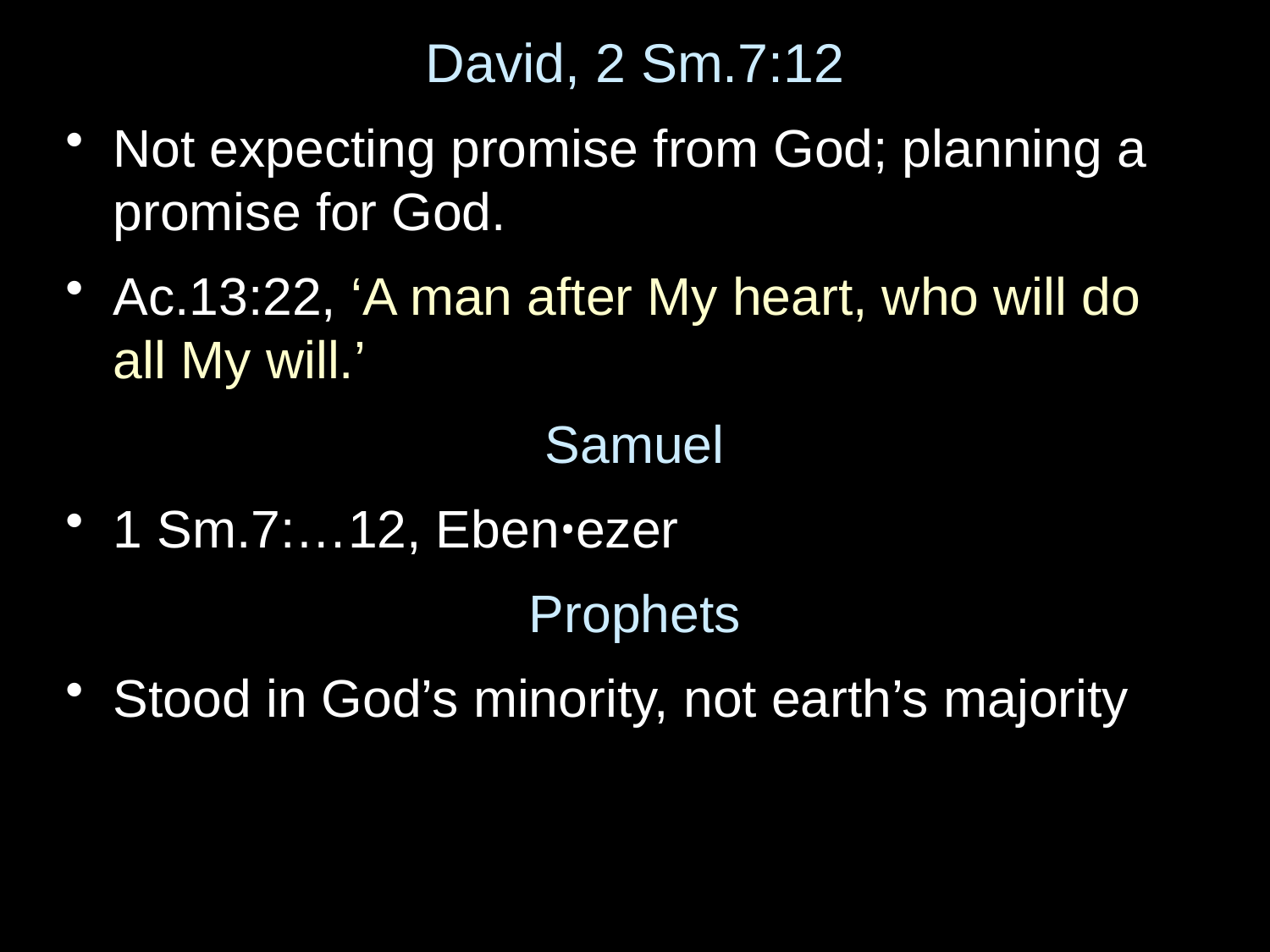

David, 2 Sm.7:12
Not expecting promise from God; planning a promise for God.
Ac.13:22, ‘A man after My heart, who will do all My will.’
Samuel
1 Sm.7:…12, Ebenꞏezer
Prophets
Stood in God’s minority, not earth’s majority
ay Bibles.